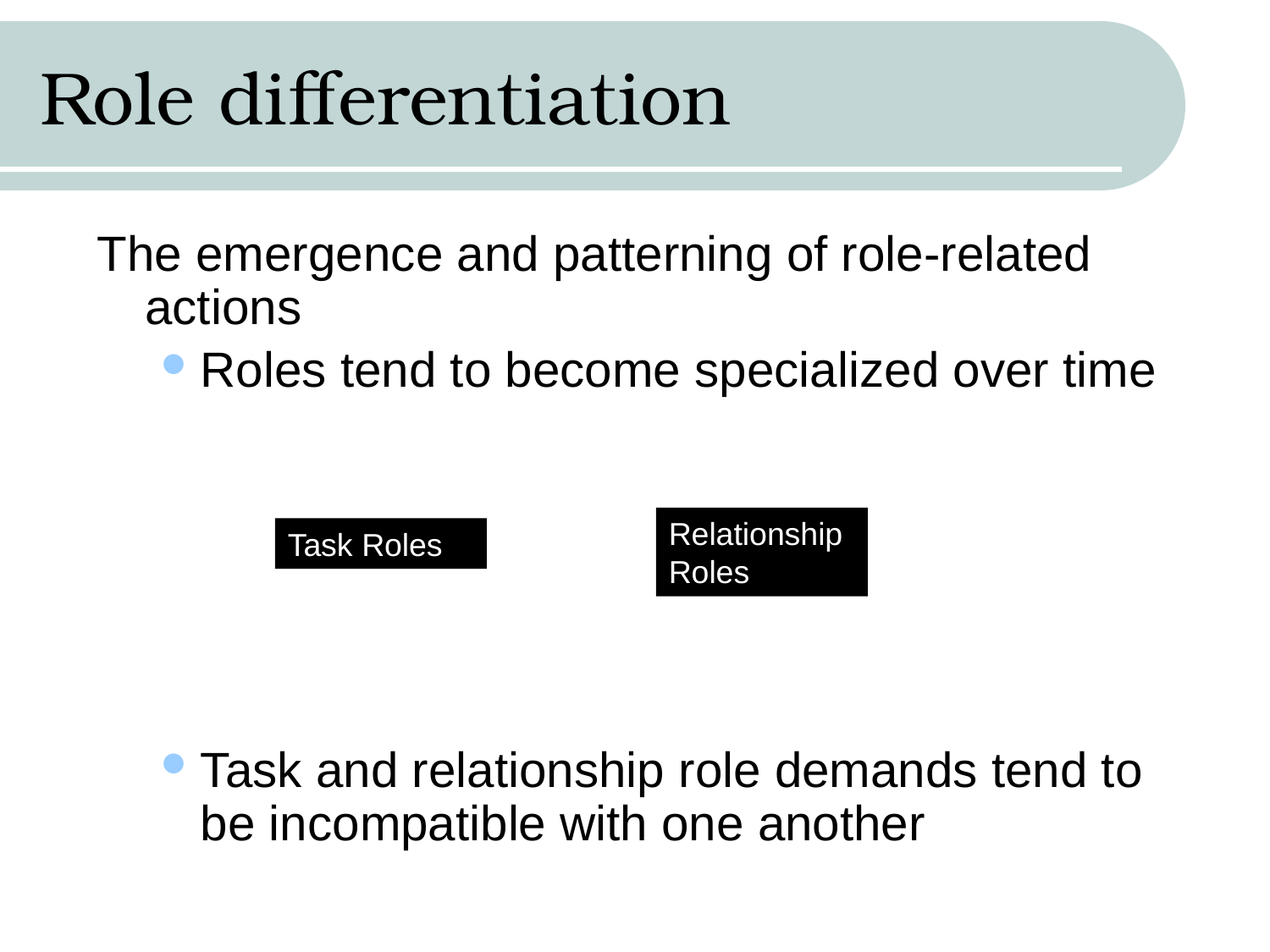

# Role differentiation
The emergence and patterning of role-related actions
Roles tend to become specialized over time

Task and relationship role demands tend to be incompatible with one another
Relationship Roles
Task Roles